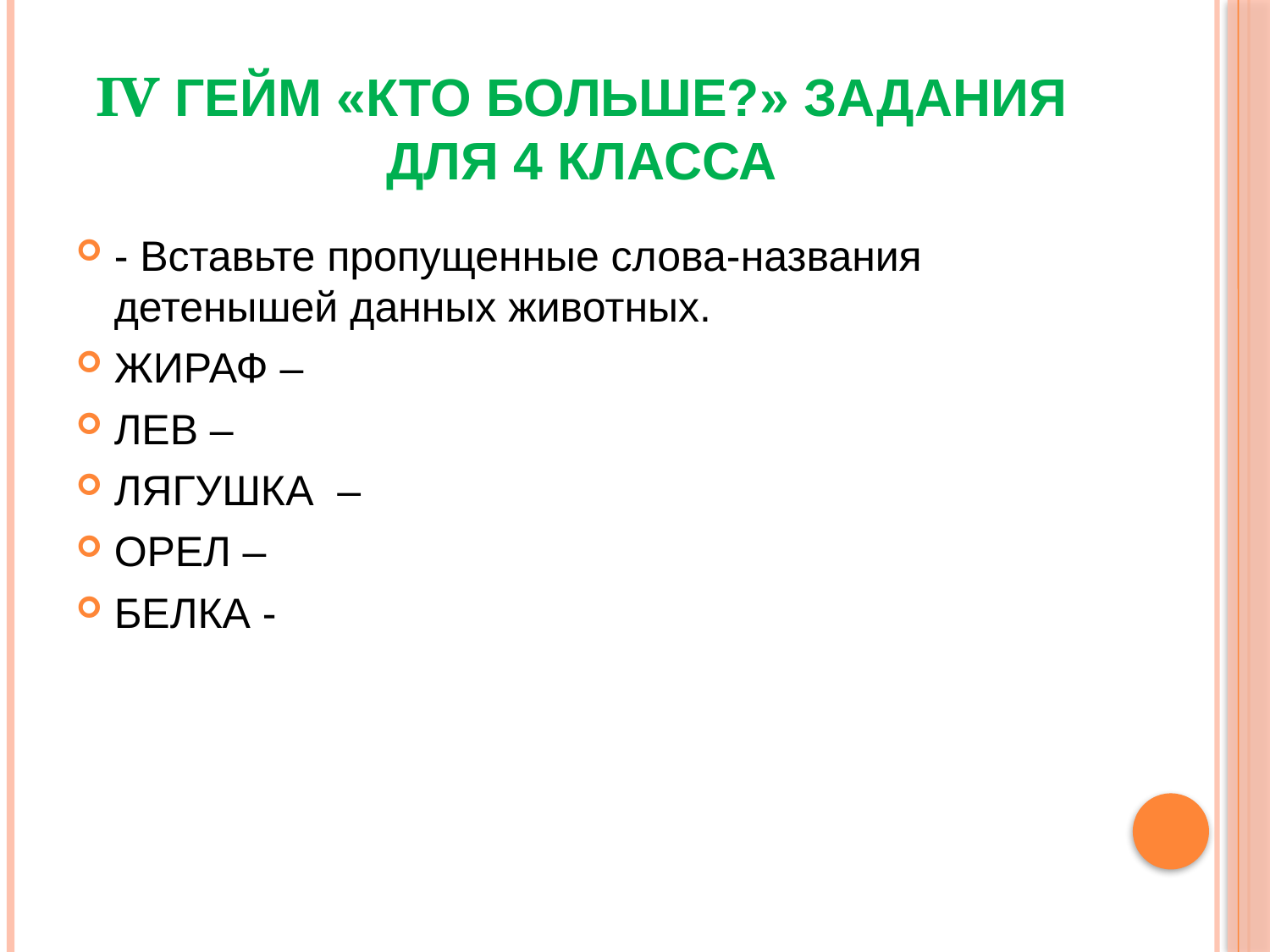

# IV ГЕЙМ «КТО БОЛЬШЕ?» ЗАДАНИЯ ДЛЯ 4 КЛАССА
- Вставьте пропущенные слова-названия детенышей данных животных.
ЖИРАФ –
ЛЕВ –
ЛЯГУШКА  –
ОРЕЛ –
БЕЛКА -